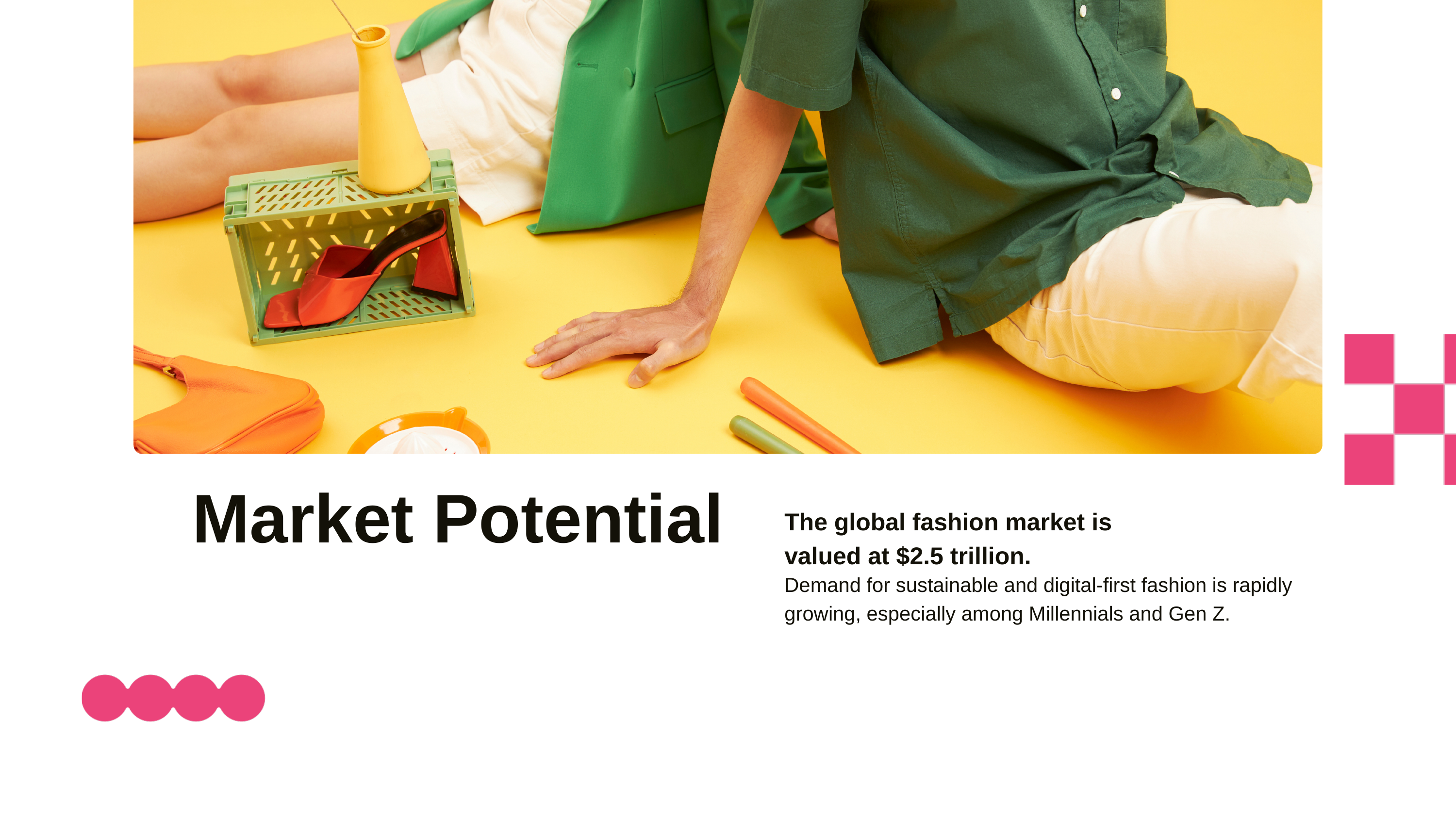

Market Potential
The global fashion market is valued at $2.5 trillion.
Demand for sustainable and digital-first fashion is rapidly growing, especially among Millennials and Gen Z.